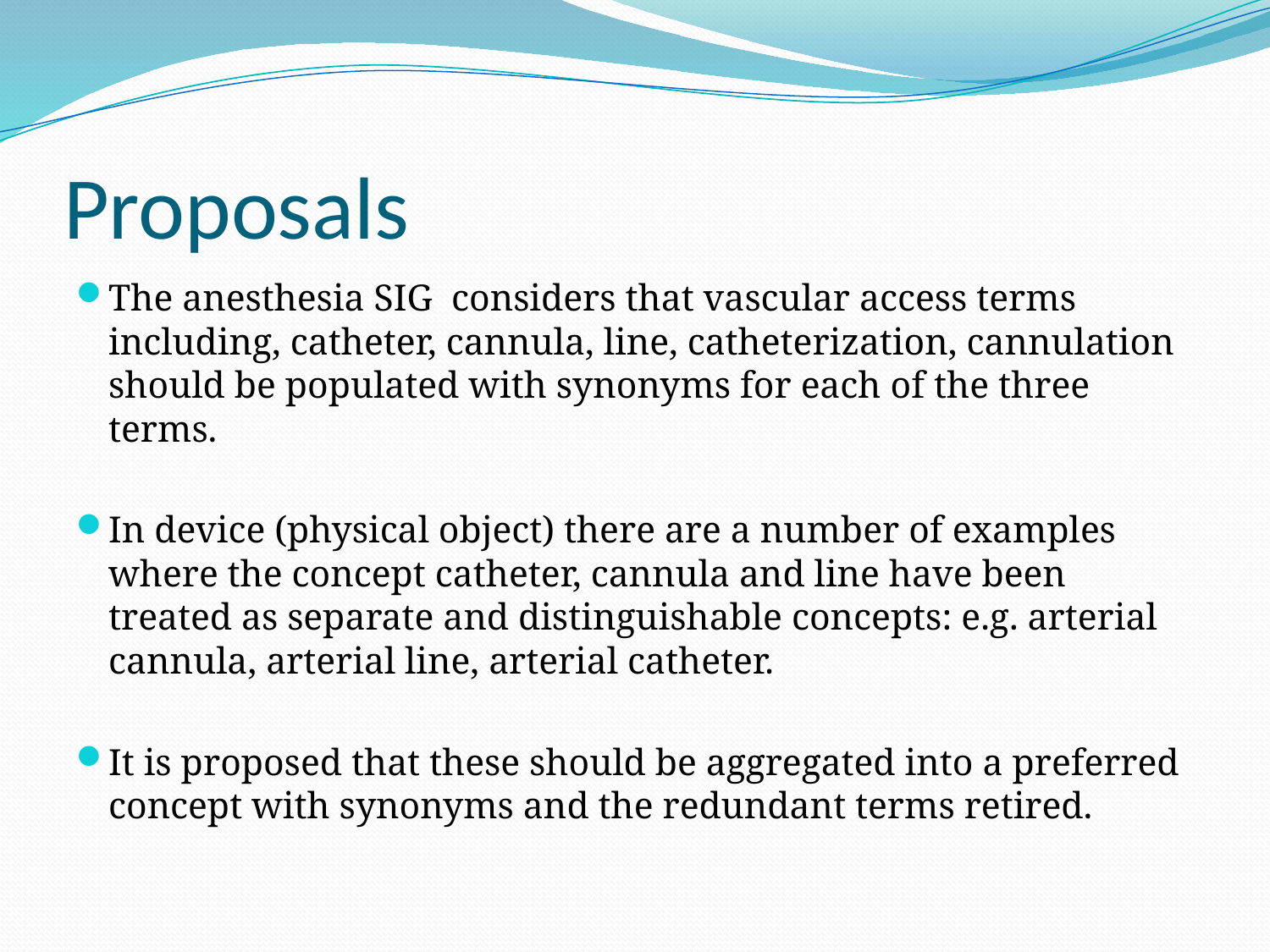

# Proposals
The anesthesia SIG  considers that vascular access terms including, catheter, cannula, line, catheterization, cannulation should be populated with synonyms for each of the three terms.

In device (physical object) there are a number of examples where the concept catheter, cannula and line have been treated as separate and distinguishable concepts: e.g. arterial cannula, arterial line, arterial catheter.

It is proposed that these should be aggregated into a preferred concept with synonyms and the redundant terms retired.